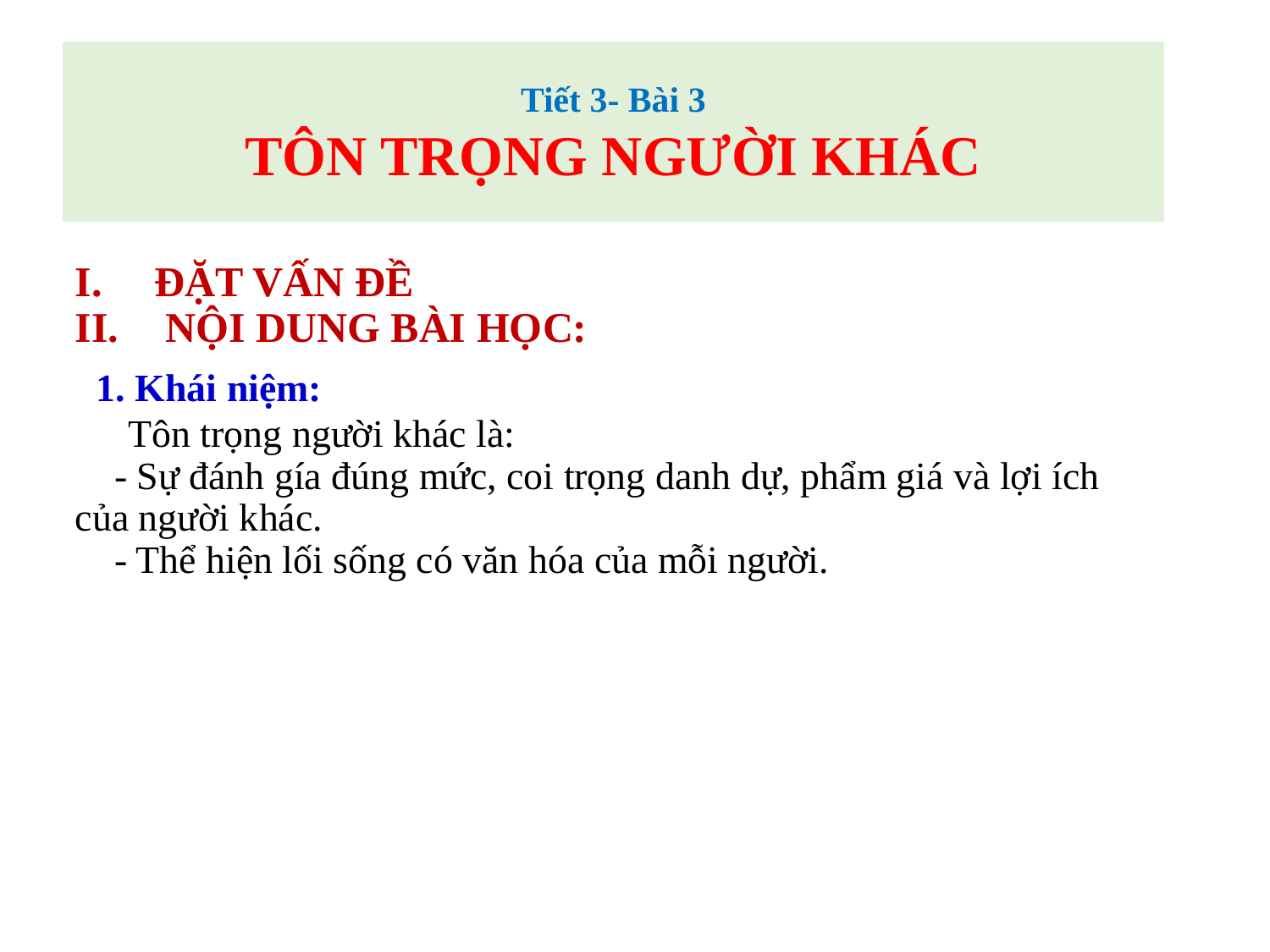

Tiết 3- Bài 3
TÔN TRỌNG NGƯỜI KHÁC
#
ĐẶT VẤN ĐỀ
 NỘI DUNG BÀI HỌC:
  1. Khái niệm:
     Tôn trọng người khác là:
    - Sự đánh gía đúng mức, coi trọng danh dự, phẩm giá và lợi ích của người khác.
    - Thể hiện lối sống có văn hóa của mỗi người.